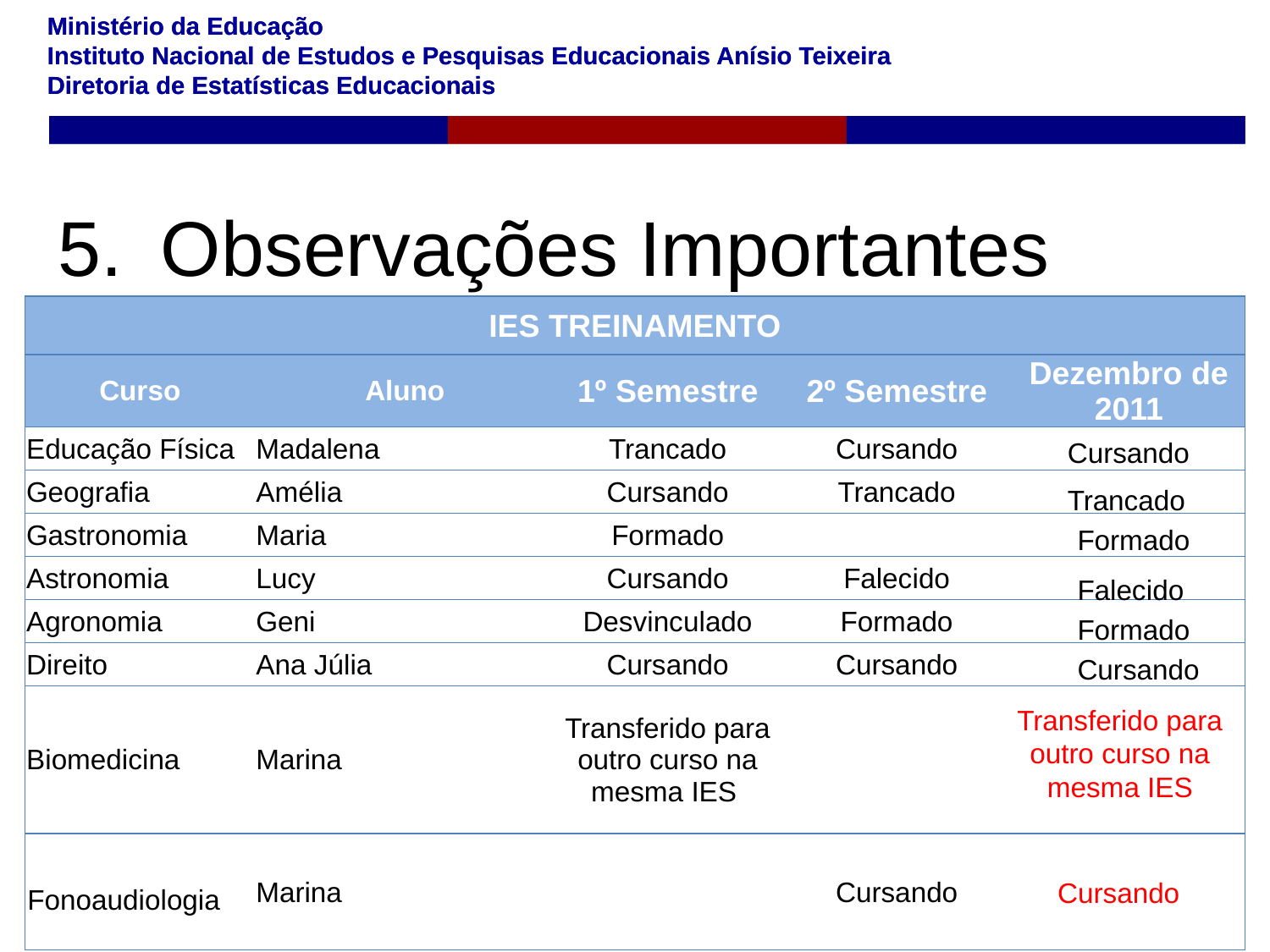

# Observações Importantes
| IES TREINAMENTO |  |  |  |  |
| --- | --- | --- | --- | --- |
| Curso | Aluno | 1º Semestre | 2º Semestre | Dezembro de 2011 |
| Educação Física | Madalena | Trancado | Cursando |  |
| Geografia | Amélia | Cursando | Trancado |  |
| Gastronomia | Maria | Formado |  |  |
| Astronomia | Lucy | Cursando | Falecido |  |
| Agronomia | Geni | Desvinculado | Formado |  |
| Direito | Ana Júlia | Cursando | Cursando |  |
| Biomedicina | Marina | Transferido para outro curso na mesma IES |  |  |
|  | Marina |  | Cursando |  |
Cursando
Trancado
Formado
Falecido
Formado
Cursando
Transferido para outro curso na mesma IES
Cursando
Fonoaudiologia